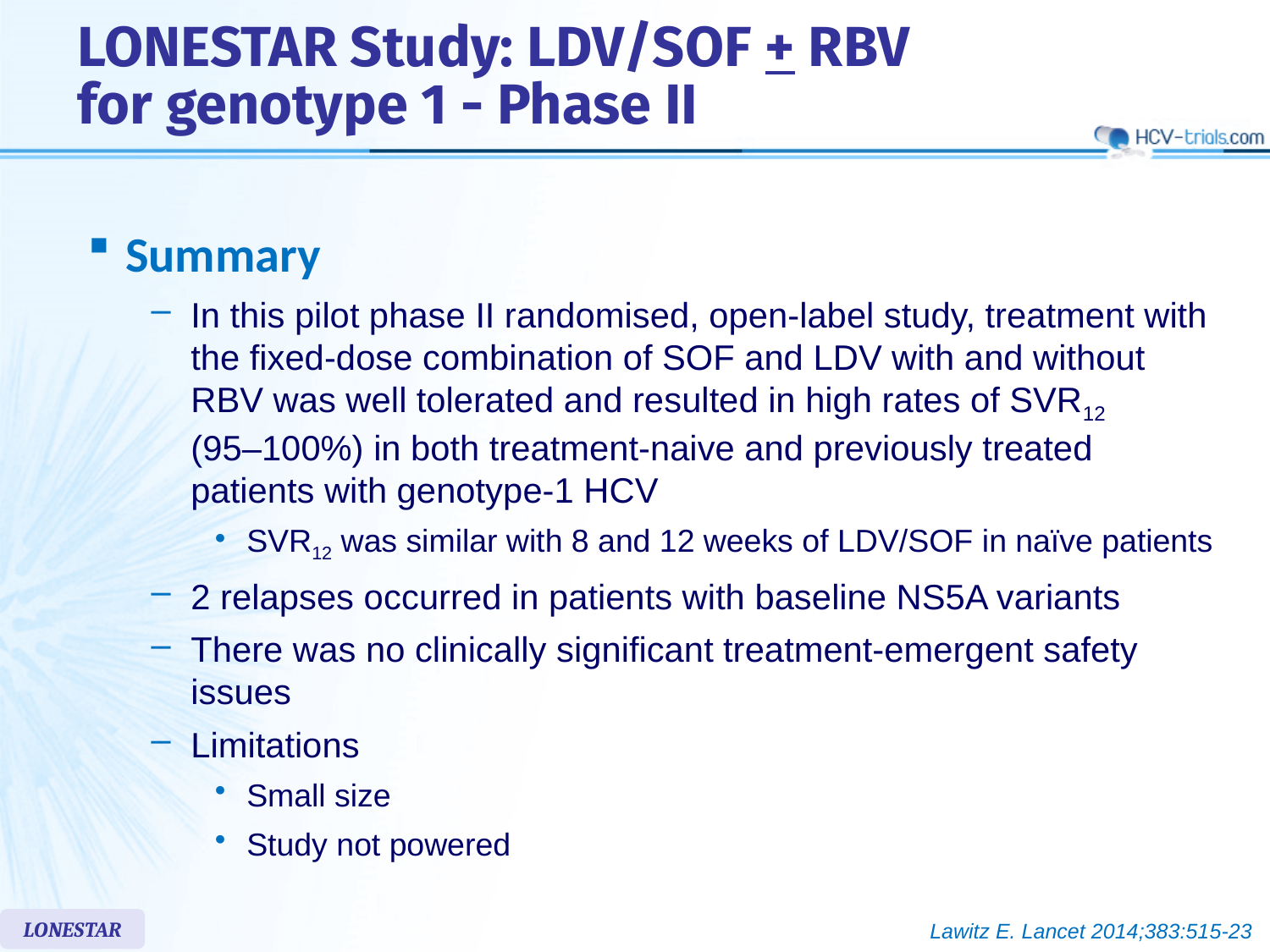

# LONESTAR Study: LDV/SOF + RBV for genotype 1 - Phase II
Summary
In this pilot phase II randomised, open-label study, treatment with the fixed-dose combination of SOF and LDV with and without RBV was well tolerated and resulted in high rates of SVR12
(95–100%) in both treatment-naive and previously treated patients with genotype-1 HCV
SVR12 was similar with 8 and 12 weeks of LDV/SOF in naïve patients
2 relapses occurred in patients with baseline NS5A variants
There was no clinically significant treatment-emergent safety issues
Limitations
Small size
Study not powered
LONESTAR
Lawitz E. Lancet 2014;383:515-23